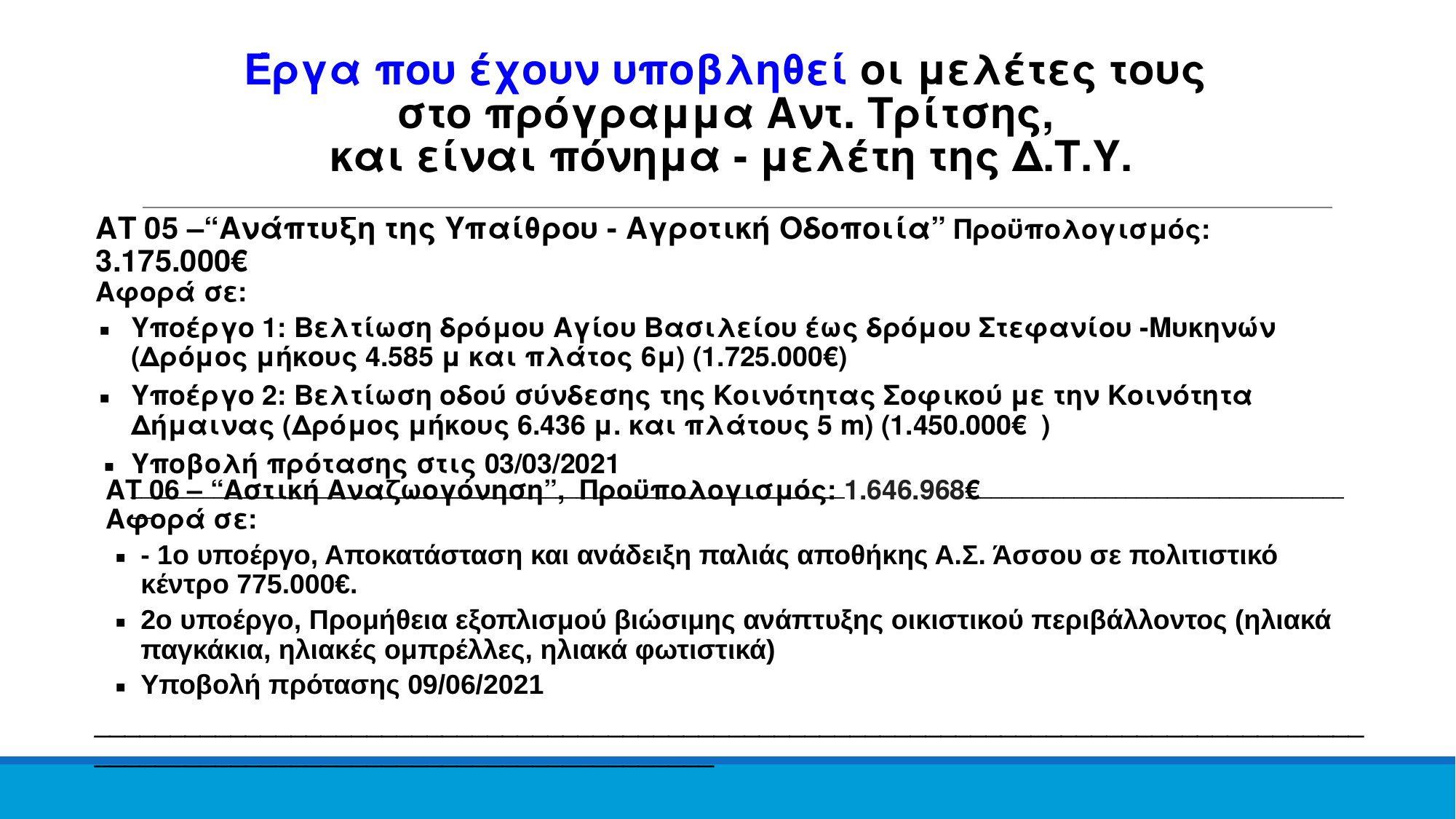

Έργα που έχουν υποβληθεί οι μελέτες τους
στο πρόγραμμα Αντ. Τρίτσης,
και είναι πόνημα - μελέτη της Δ.Τ.Υ.
ΑΤ 05 –“Ανάπτυξη της Υπαίθρου - Αγροτική Οδοποιία” Προϋπολογισμός: 3.175.000€
Αφορά σε:
Υποέργο 1: Βελτίωση δρόμου Αγίου Βασιλείου έως δρόμου Στεφανίου -Μυκηνών (Δρόμος μήκους 4.585 μ και πλάτος 6μ) (1.725.000€)
Υποέργο 2: Βελτίωση οδού σύνδεσης της Κοινότητας Σοφικού με την Κοινότητα Δήμαινας (Δρόμος μήκους 6.436 μ. και πλάτους 5 m) (1.450.000€  )
Υποβολή πρότασης στις 03/03/2021 _______________________________________________________________________________________________________________________
ΑΤ 06 – “Αστική Αναζωογόνηση”,  Προϋπολογισμός: 1.646.968€
Αφορά σε:
- 1ο υποέργο, Αποκατάσταση και ανάδειξη παλιάς αποθήκης Α.Σ. Άσσου σε πολιτιστικό κέντρο 775.000€.
2ο υποέργο, Προμήθεια εξοπλισμού βιώσιμης ανάπτυξης οικιστικού περιβάλλοντος (ηλιακά παγκάκια, ηλιακές ομπρέλλες, ηλιακά φωτιστικά)
Υποβολή πρότασης 09/06/2021
_____________________________________________________________________________________________________________________________